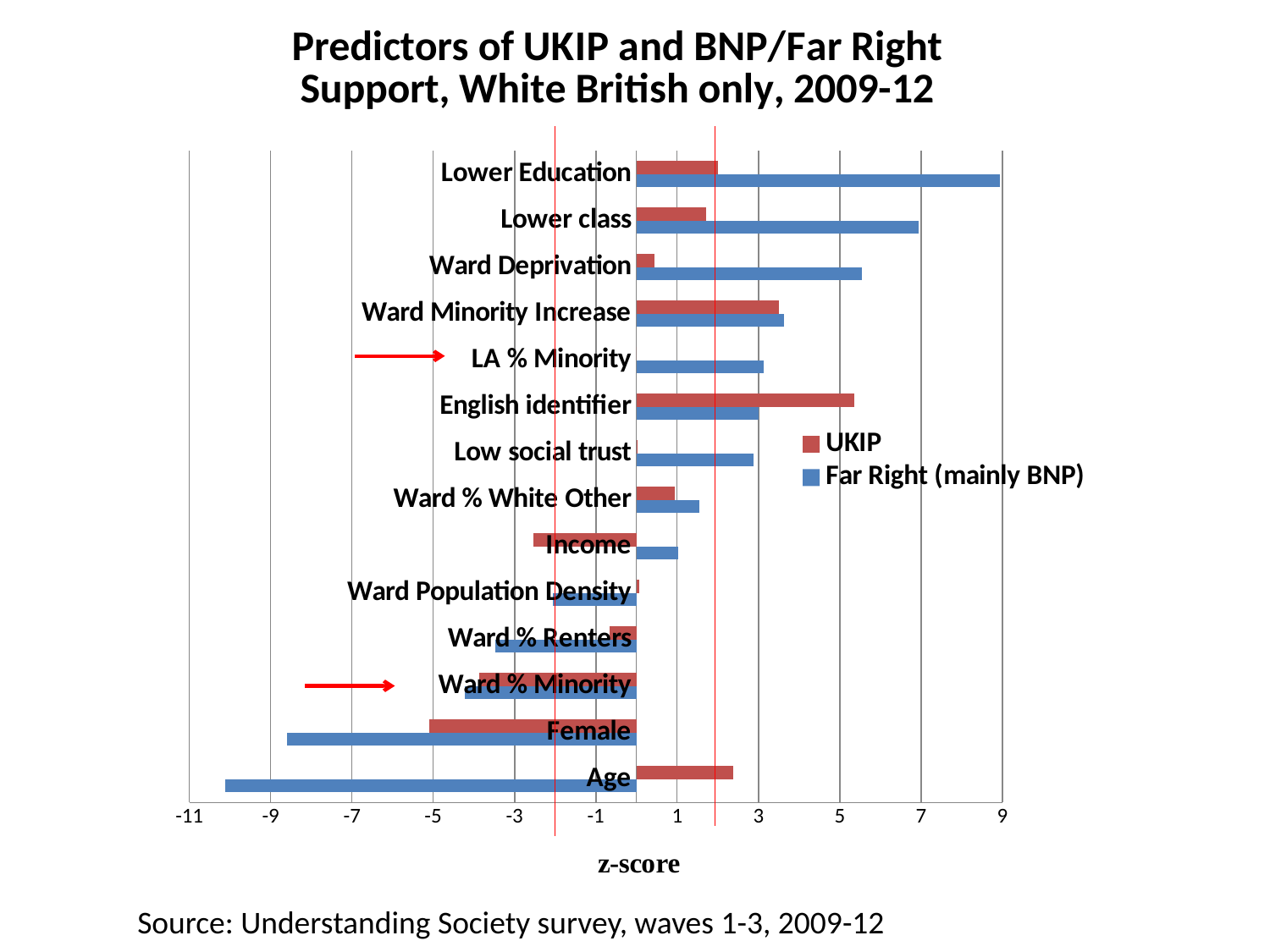

### Chart: Predictors of UKIP and BNP/Far Right Support, White British only, 2009-12

| Category | Far Right (mainly BNP) | UKIP |
|---|---|---|
| Age | -10.11 | 2.3899999999999997 |
| Female | -8.6 | -5.09 |
| Ward % Minority | -4.23 | -3.86 |
| Ward % Renters | -3.48 | -0.6700000000000015 |
| Ward Population Density | -2.06 | 0.06000000000000003 |
| Income | 1.03 | -2.53 |
| Ward % White Other | 1.54 | 0.9500000000000006 |
| Low social trust | 2.8899999999999997 | 0.010000000000000005 |
| English identifier | 3.0 | 5.3599999999999985 |
| LA % Minority | 3.12 | 0.0 |
| Ward Minority Increase | 3.62 | 3.51 |
| Ward Deprivation | 5.55 | 0.45 |
| Lower class | 6.94 | 1.72 |
| Lower Education | 8.94 | 2.01 |
Source: Understanding Society survey, waves 1-3, 2009-12